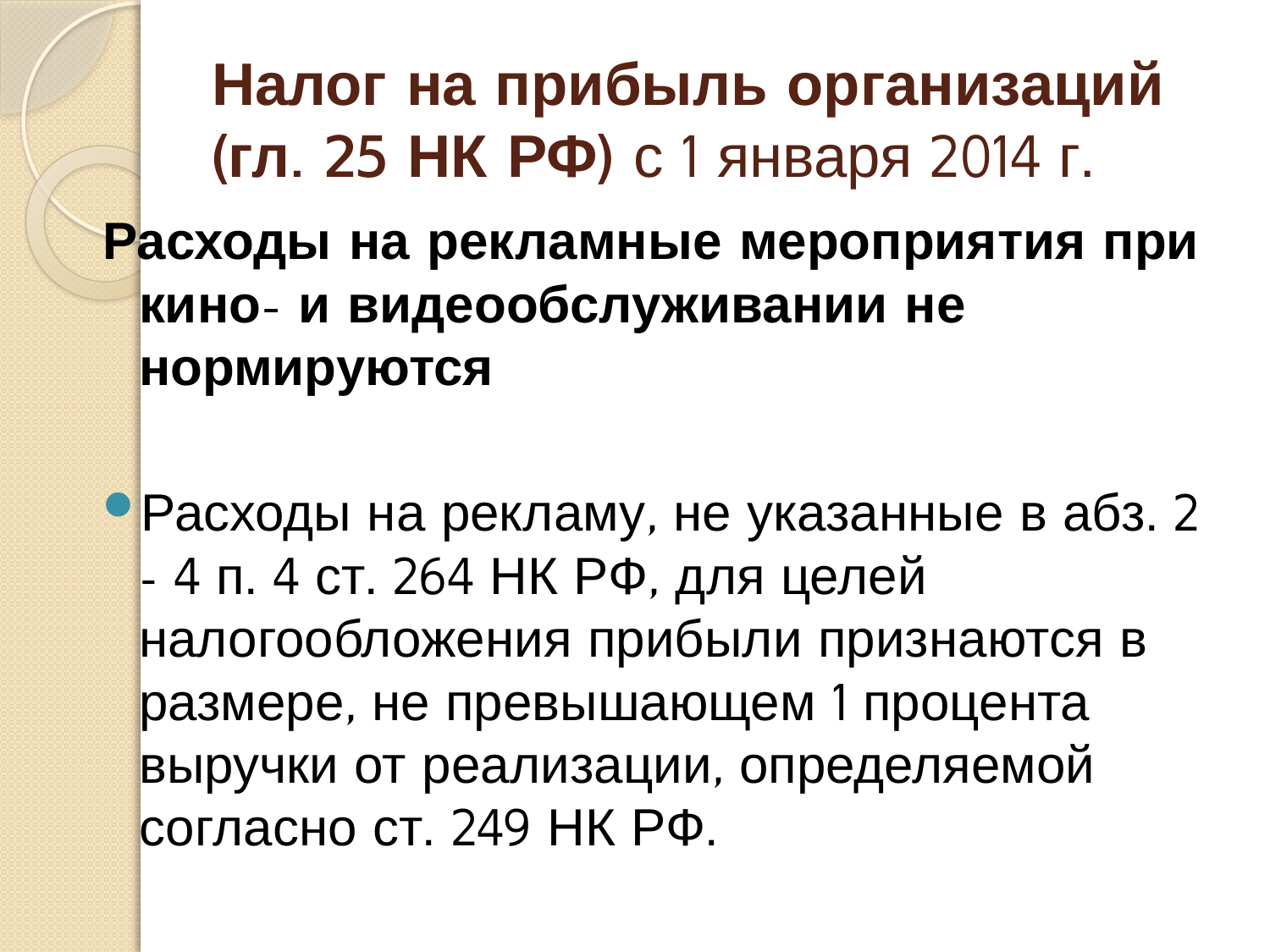

# Налог на прибыль организаций (гл. 25 НК РФ) с 1 января 2014 г.
Расходы на рекламные мероприятия при кино- и видеообслуживании не нормируются

Расходы на рекламу, не указанные в абз. 2 - 4 п. 4 ст. 264 НК РФ, для целей налогообложения прибыли признаются в размере, не превышающем 1 процента выручки от реализации, определяемой согласно ст. 249 НК РФ.